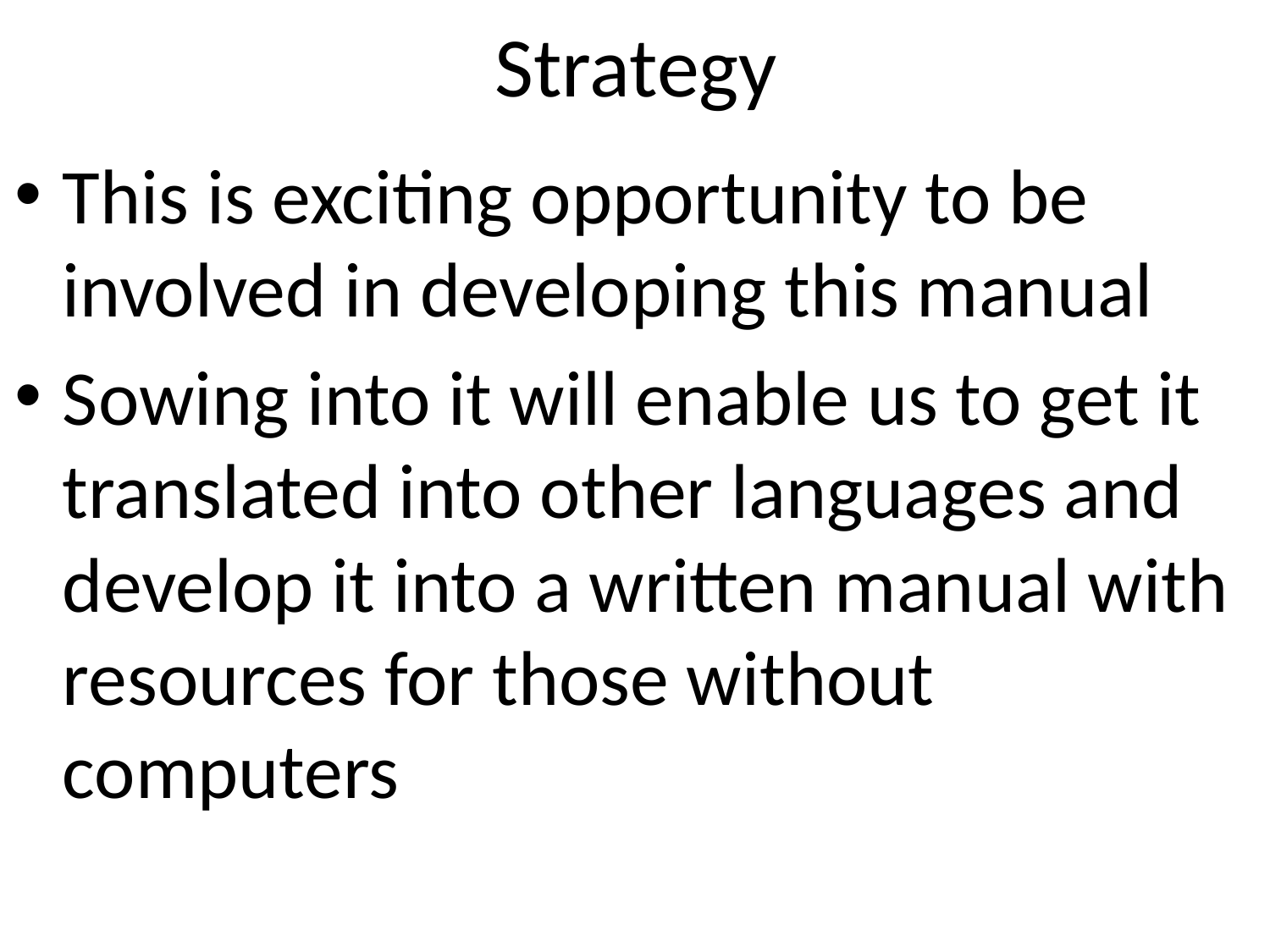

# Strategy
This is exciting opportunity to be involved in developing this manual
Sowing into it will enable us to get it translated into other languages and develop it into a written manual with resources for those without computers